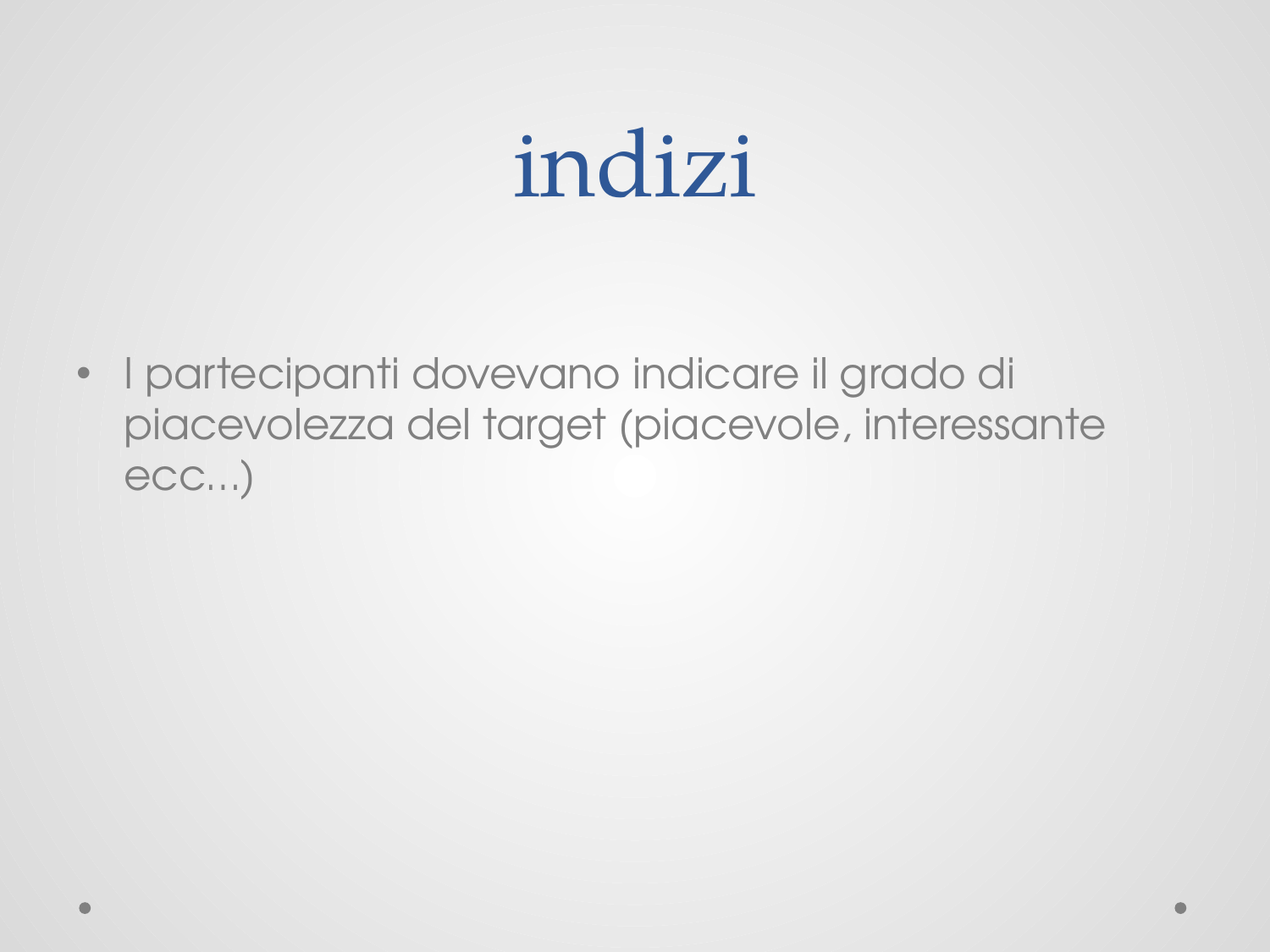

# indizi

I partecipanti dovevano indicare il grado di piacevolezza del target (piacevole, interessante ecc…)